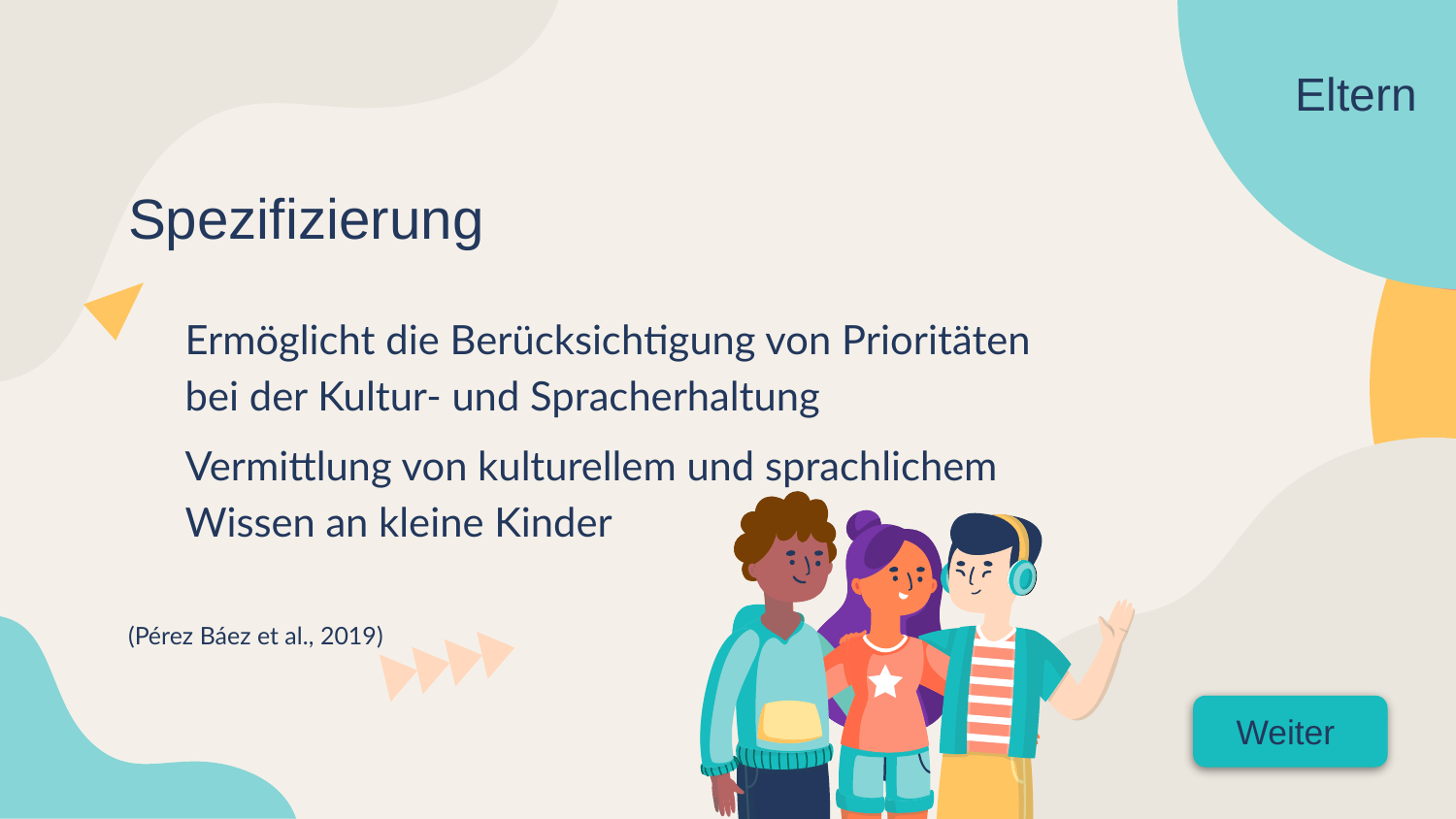

# Eltern
Eltern
Spezifizierung
Ermöglicht die Berücksichtigung von Prioritäten bei der Kultur- und Spracherhaltung
Vermittlung von kulturellem und sprachlichem Wissen an kleine Kinder

(Pérez Báez et al., 2019)

Weiter